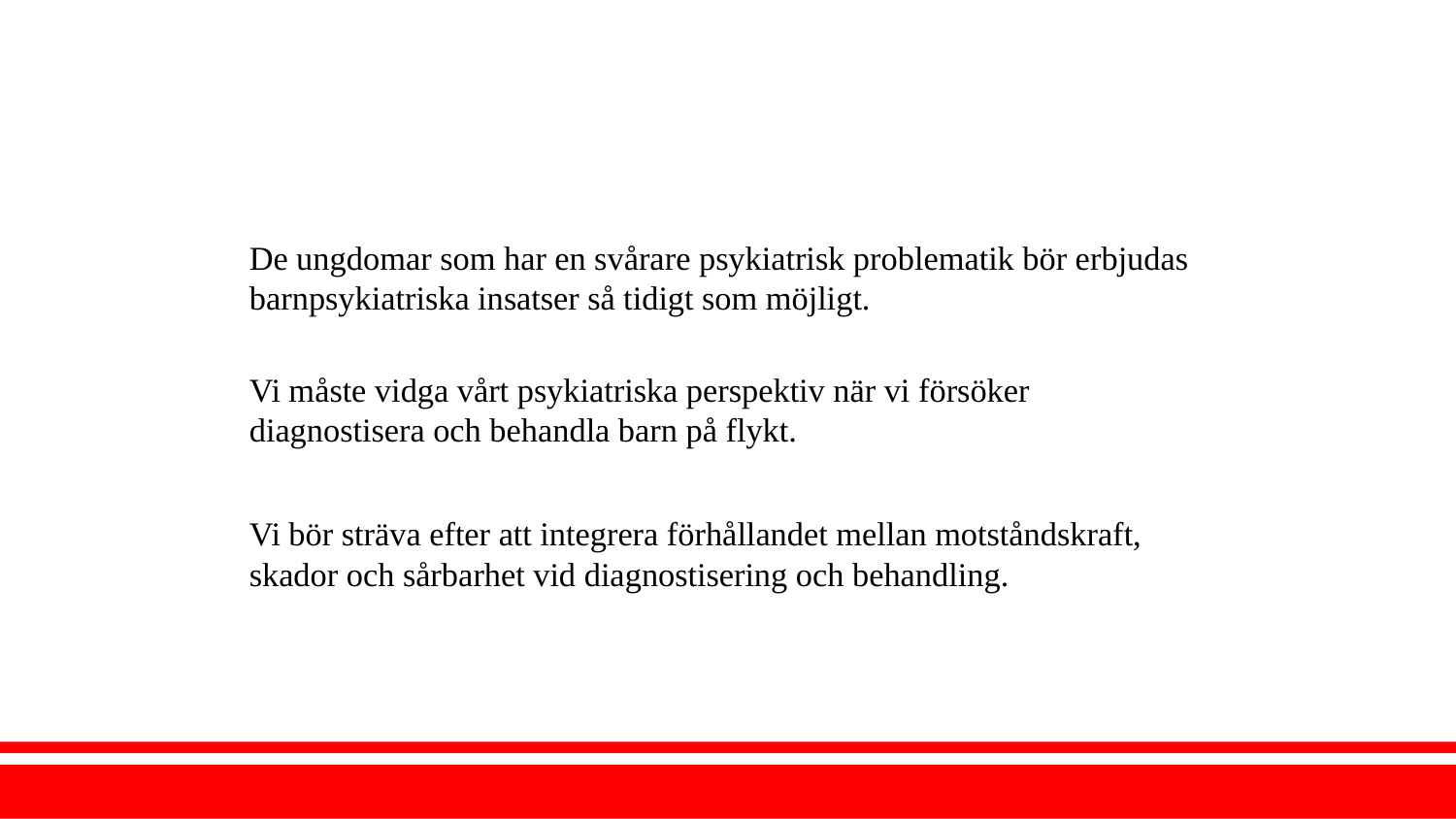

De ungdomar som har en svårare psykiatrisk problematik bör erbjudas barnpsykiatriska insatser så tidigt som möjligt.

Vi måste vidga vårt psykiatriska perspektiv när vi försöker diagnostisera och behandla barn på flykt.

Vi bör sträva efter att integrera förhållandet mellan motståndskraft, skador och sårbarhet vid diagnostisering och behandling.